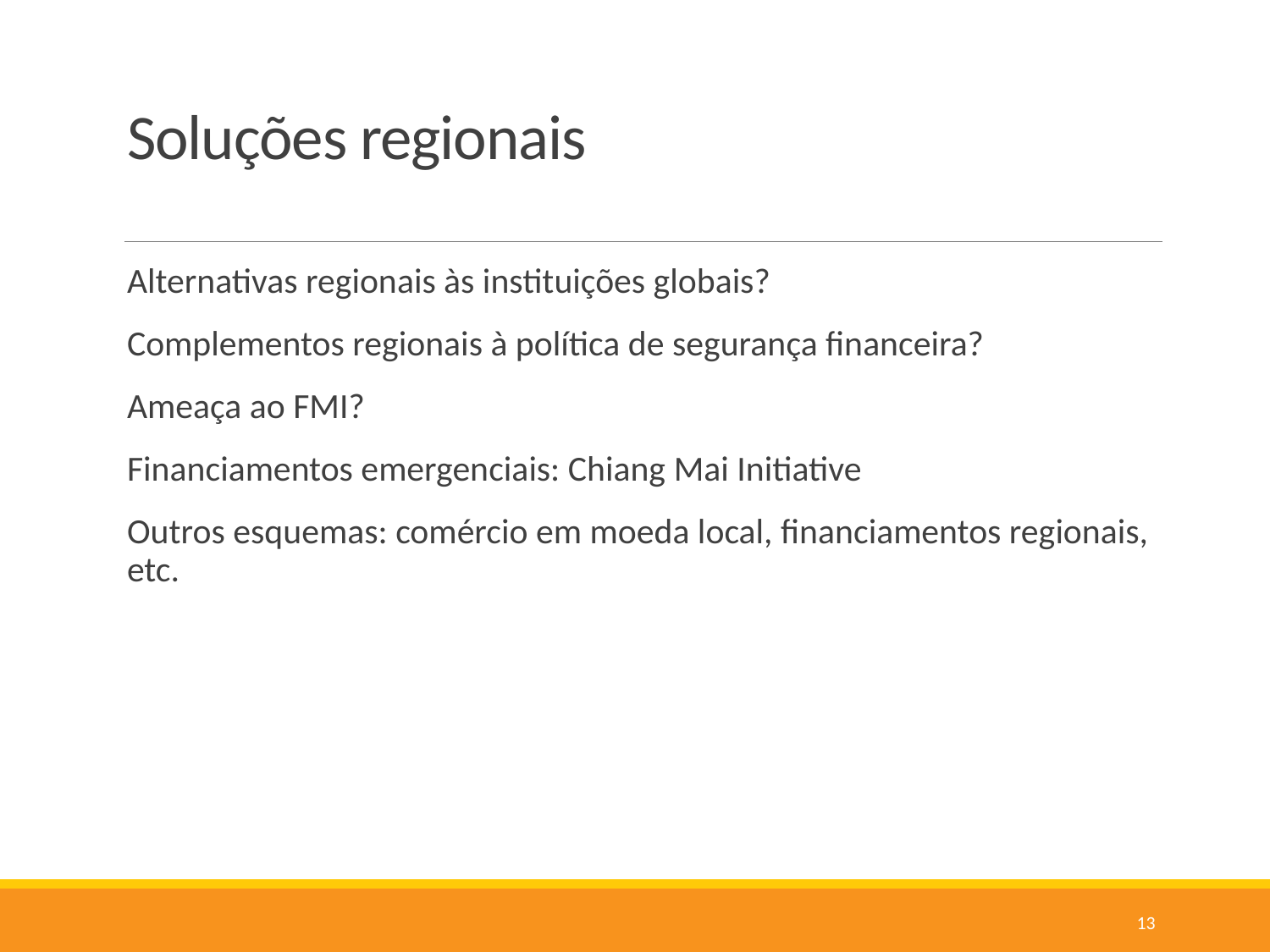

# Soluções regionais
Alternativas regionais às instituições globais?
Complementos regionais à política de segurança financeira?
Ameaça ao FMI?
Financiamentos emergenciais: Chiang Mai Initiative
Outros esquemas: comércio em moeda local, financiamentos regionais, etc.
13